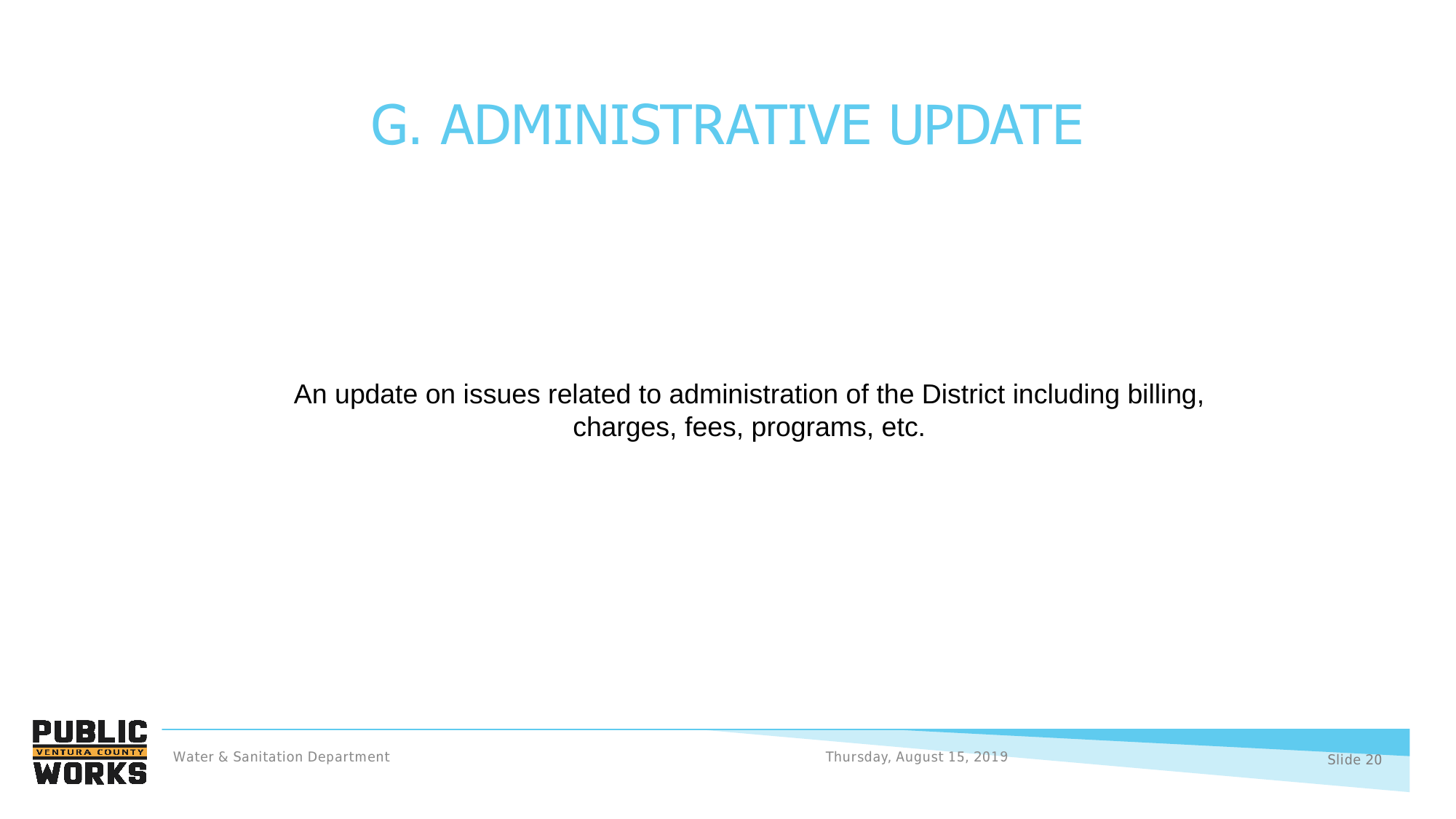

# G. ADMINISTRATIVE UPDATE
An update on issues related to administration of the District including billing, charges, fees, programs, etc.
Thursday, August 15, 2019
Water & Sanitation Department
Slide 20